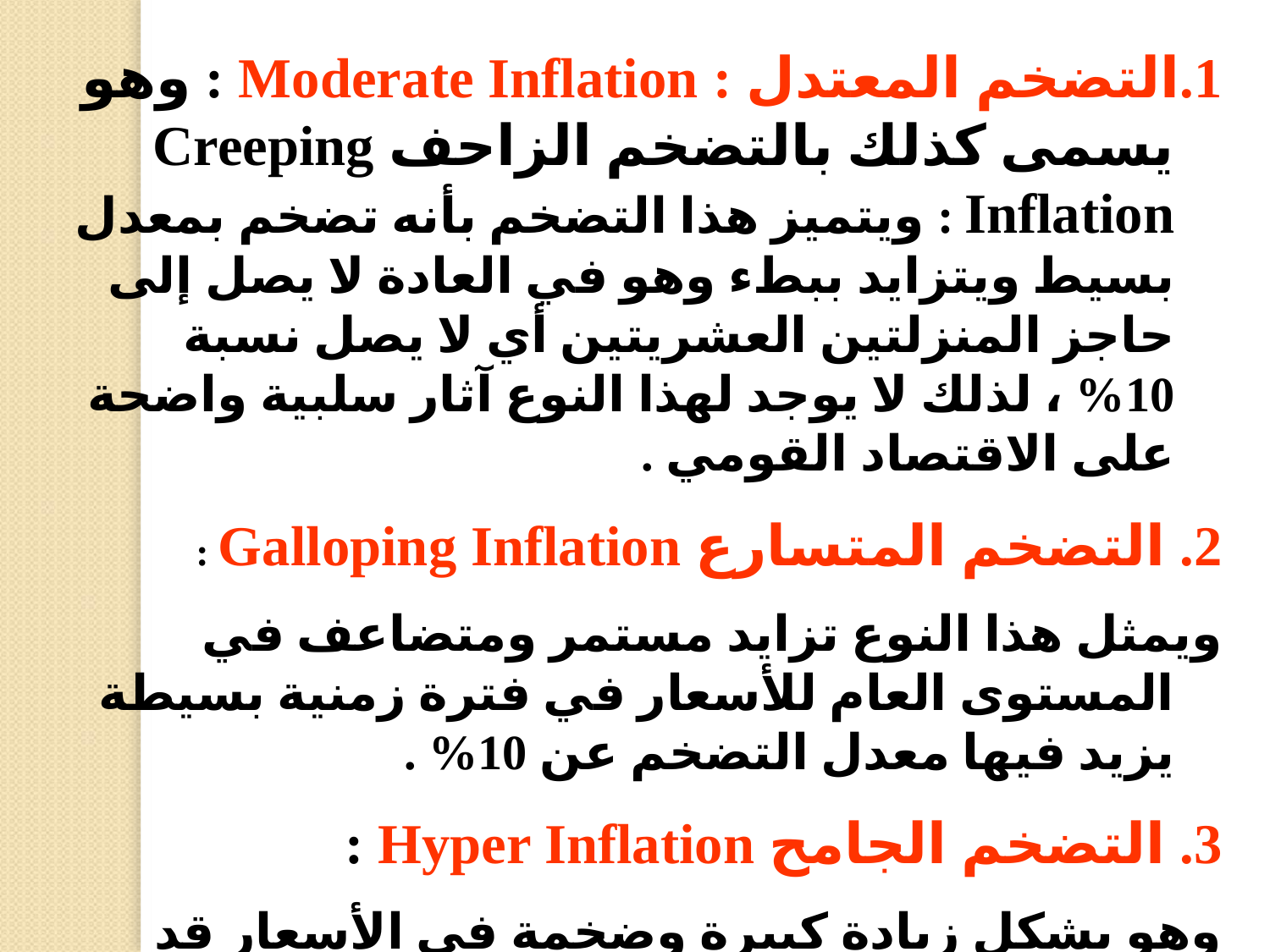

1.	التضخم المعتدل : Moderate Inflation : وهو يسمى كذلك بالتضخم الزاحف Creeping Inflation : ويتميز هذا التضخم بأنه تضخم بمعدل بسيط ويتزايد ببطء وهو في العادة لا يصل إلى حاجز المنزلتين العشريتين أي لا يصل نسبة 10% ، لذلك لا يوجد لهذا النوع آثار سلبية واضحة على الاقتصاد القومي .
2. التضخم المتسارع Galloping Inflation :
ويمثل هذا النوع تزايد مستمر ومتضاعف في المستوى العام للأسعار في فترة زمنية بسيطة يزيد فيها معدل التضخم عن 10% .
3. التضخم الجامح Hyper Inflation :
وهو يشكل زيادة كبيرة وضخمة في الأسعار قد تصل أربع منازل عشرية، كما حدث في البرازيل حيث وصل التضخم عام 1995 إلى 2148% .